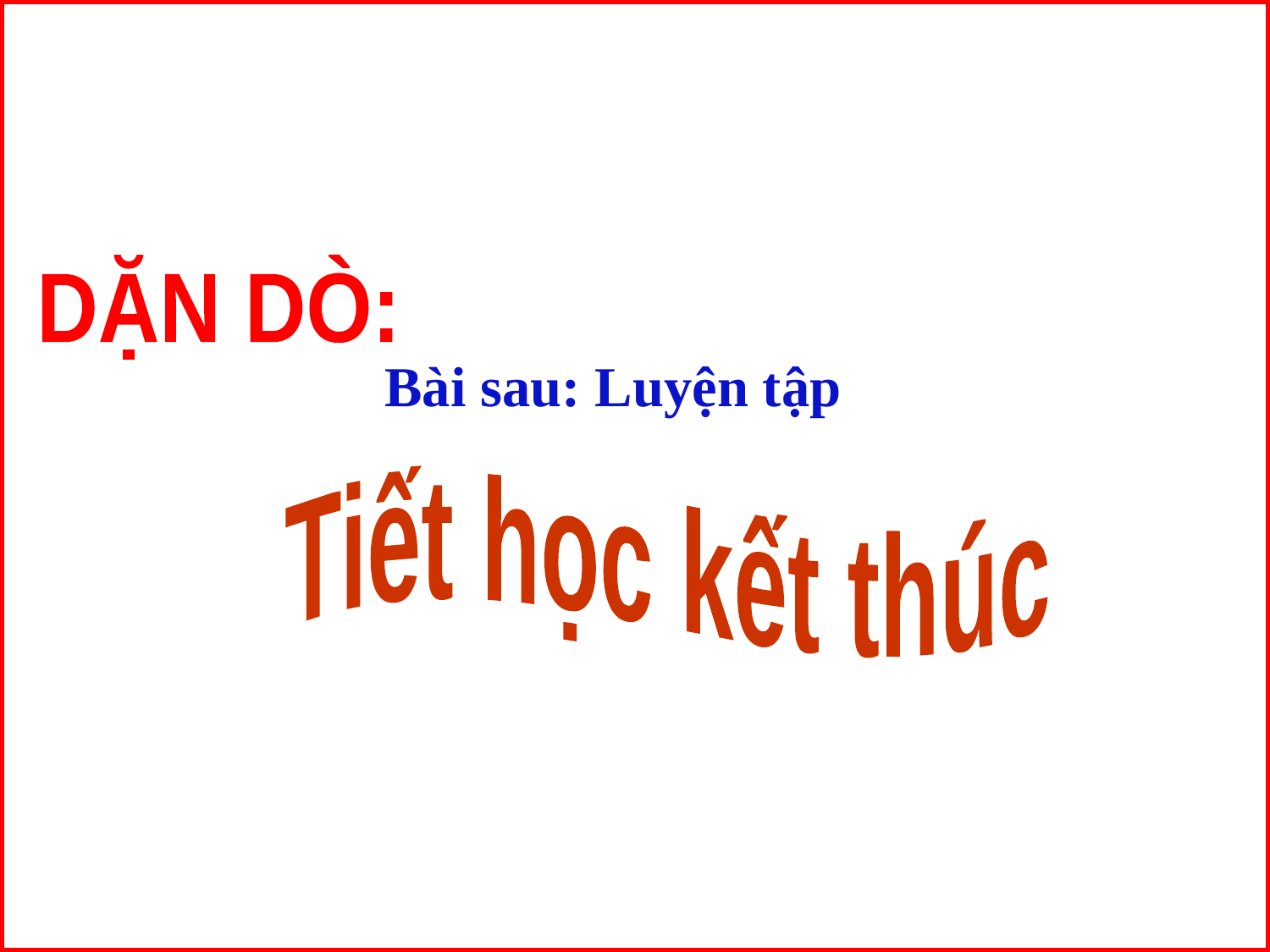

DẶN DÒ:
Bài sau: Luyện tập
Tiết học kết thúc